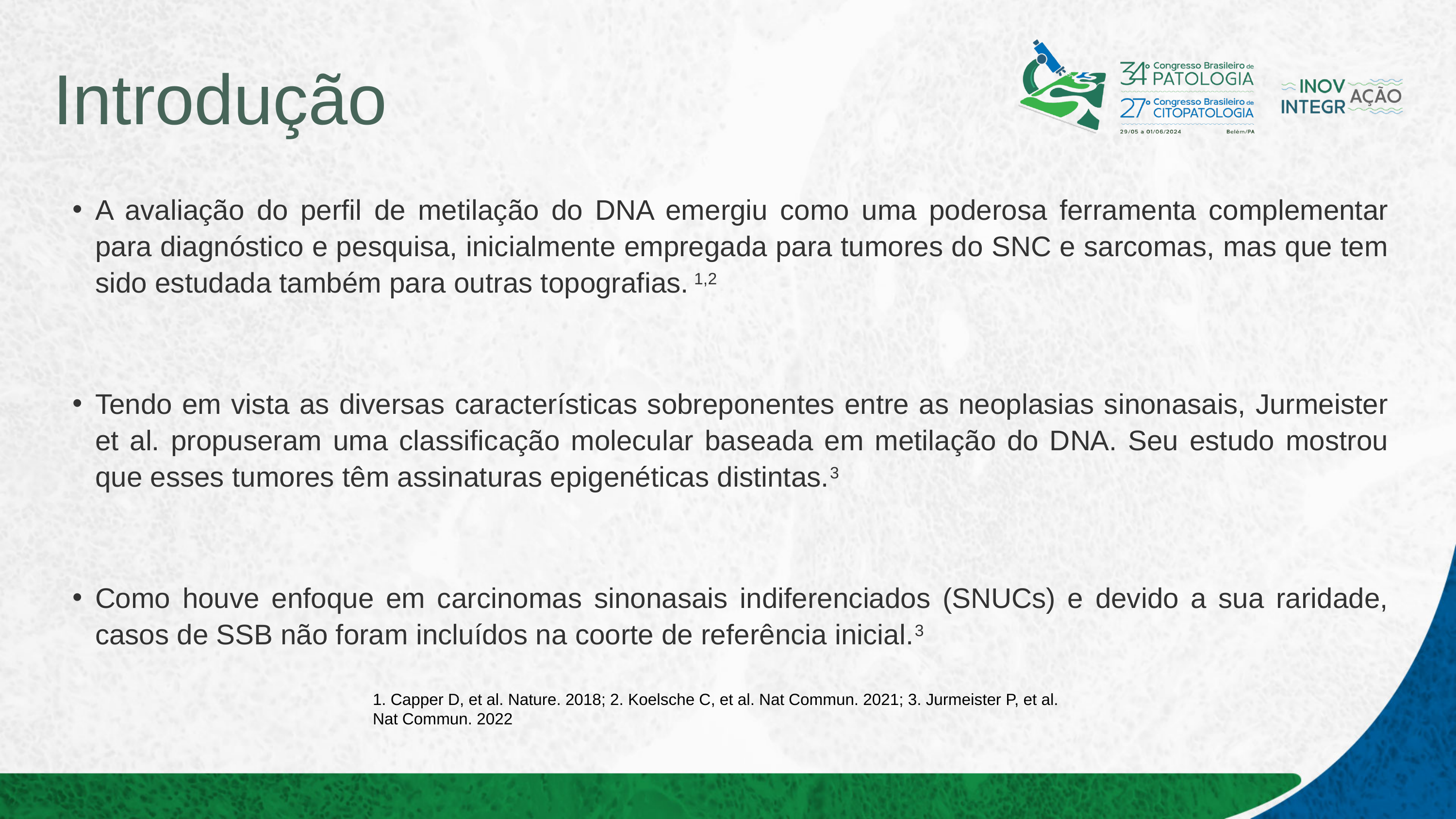

# Introdução
A avaliação do perfil de metilação do DNA emergiu como uma poderosa ferramenta complementar para diagnóstico e pesquisa, inicialmente empregada para tumores do SNC e sarcomas, mas que tem sido estudada também para outras topografias. 1,2

Tendo em vista as diversas características sobreponentes entre as neoplasias sinonasais, Jurmeister et al. propuseram uma classificação molecular baseada em metilação do DNA. Seu estudo mostrou que esses tumores têm assinaturas epigenéticas distintas.3

Como houve enfoque em carcinomas sinonasais indiferenciados (SNUCs) e devido a sua raridade, casos de SSB não foram incluídos na coorte de referência inicial.3

1. Capper D, et al. Nature. 2018; 2. Koelsche C, et al. Nat Commun. 2021; 3. Jurmeister P, et al. Nat Commun. 2022